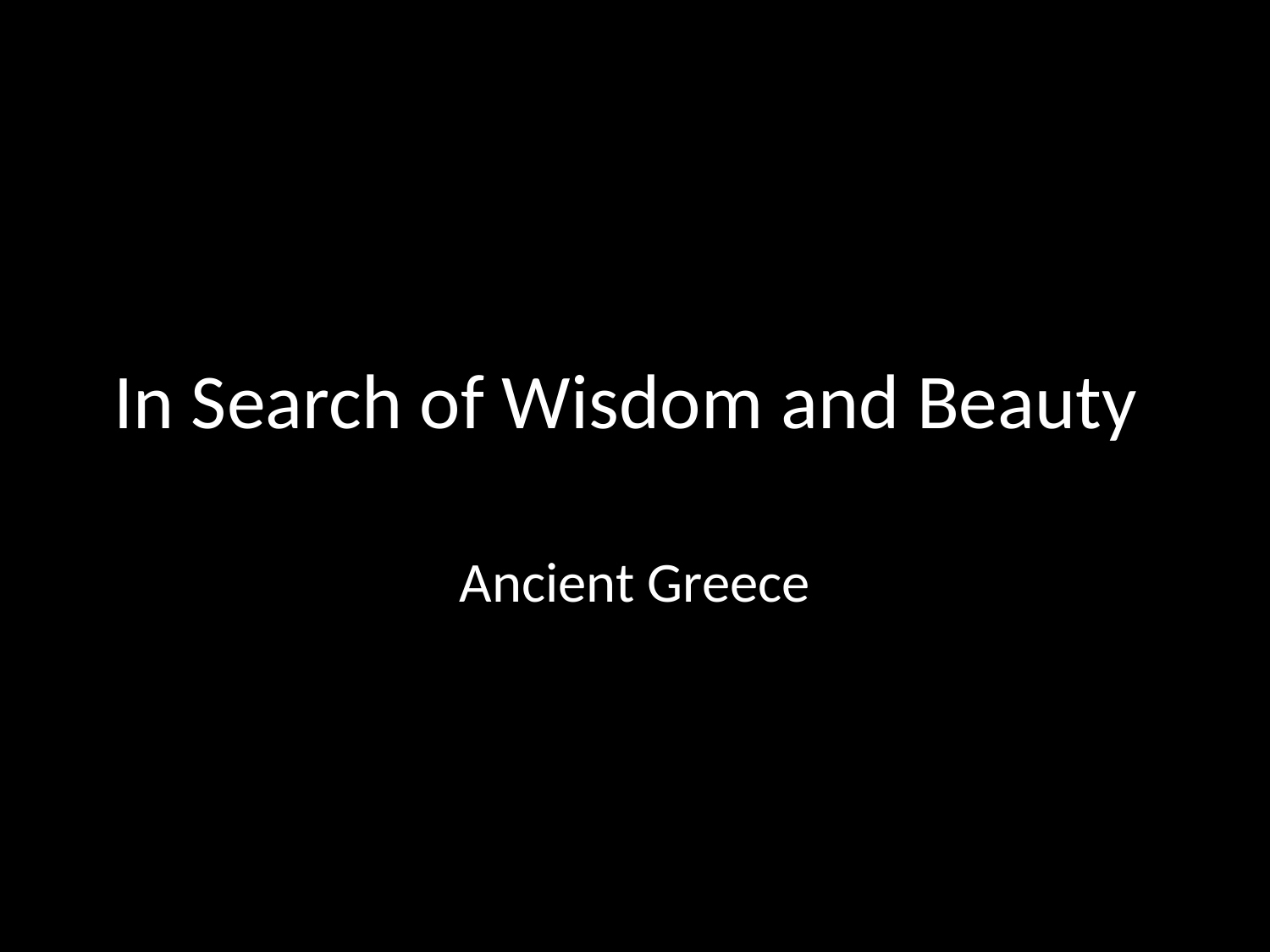

# In Search of Wisdom and Beauty
Ancient Greece